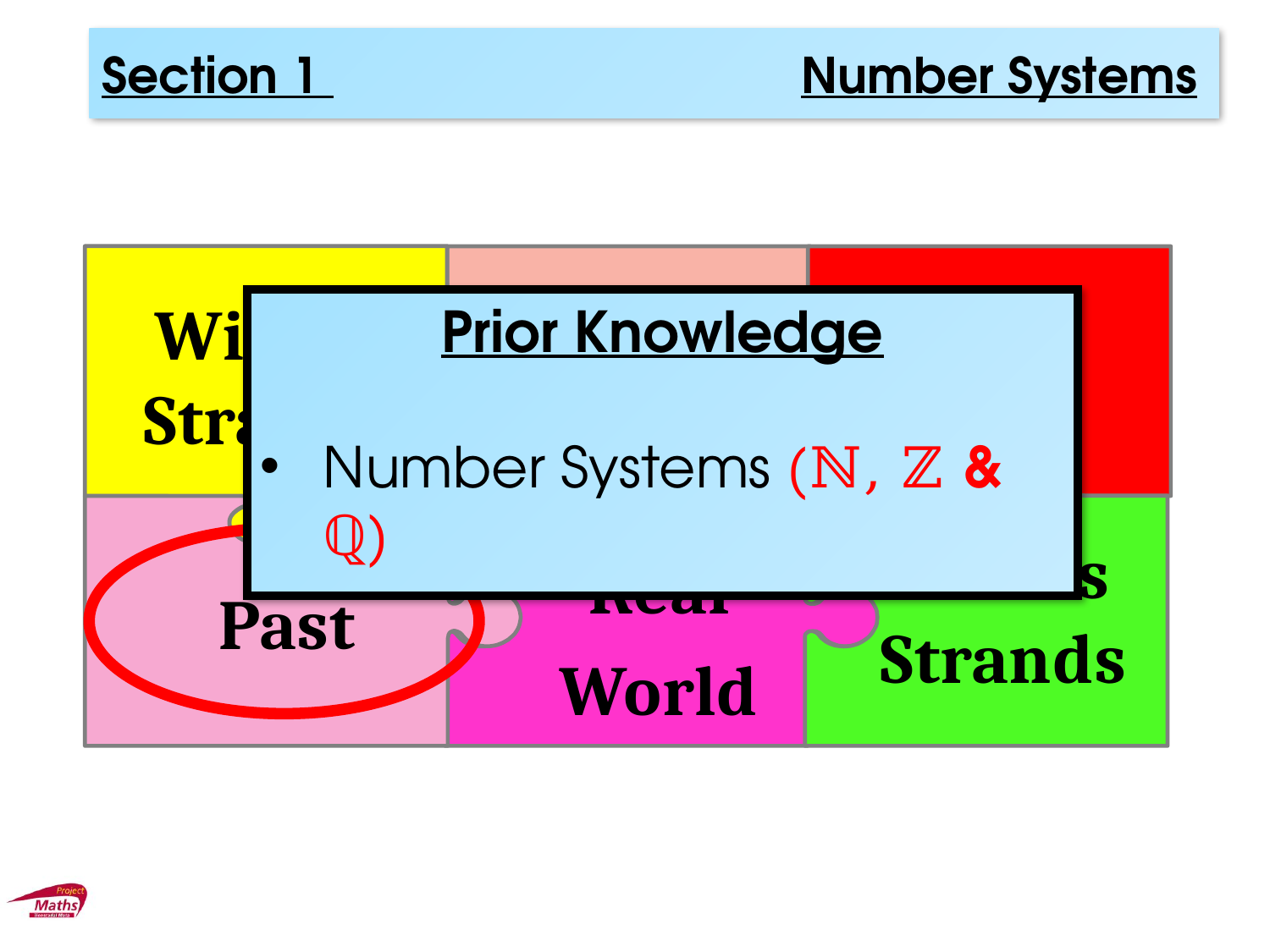

# Section 1                                   Number Systems
Within Strands

    Curriculum

     Subjects

Future
Across Strands

Real

World
Past
Prior Knowledge

Number Systems (ℕ, ℤ & ℚ)